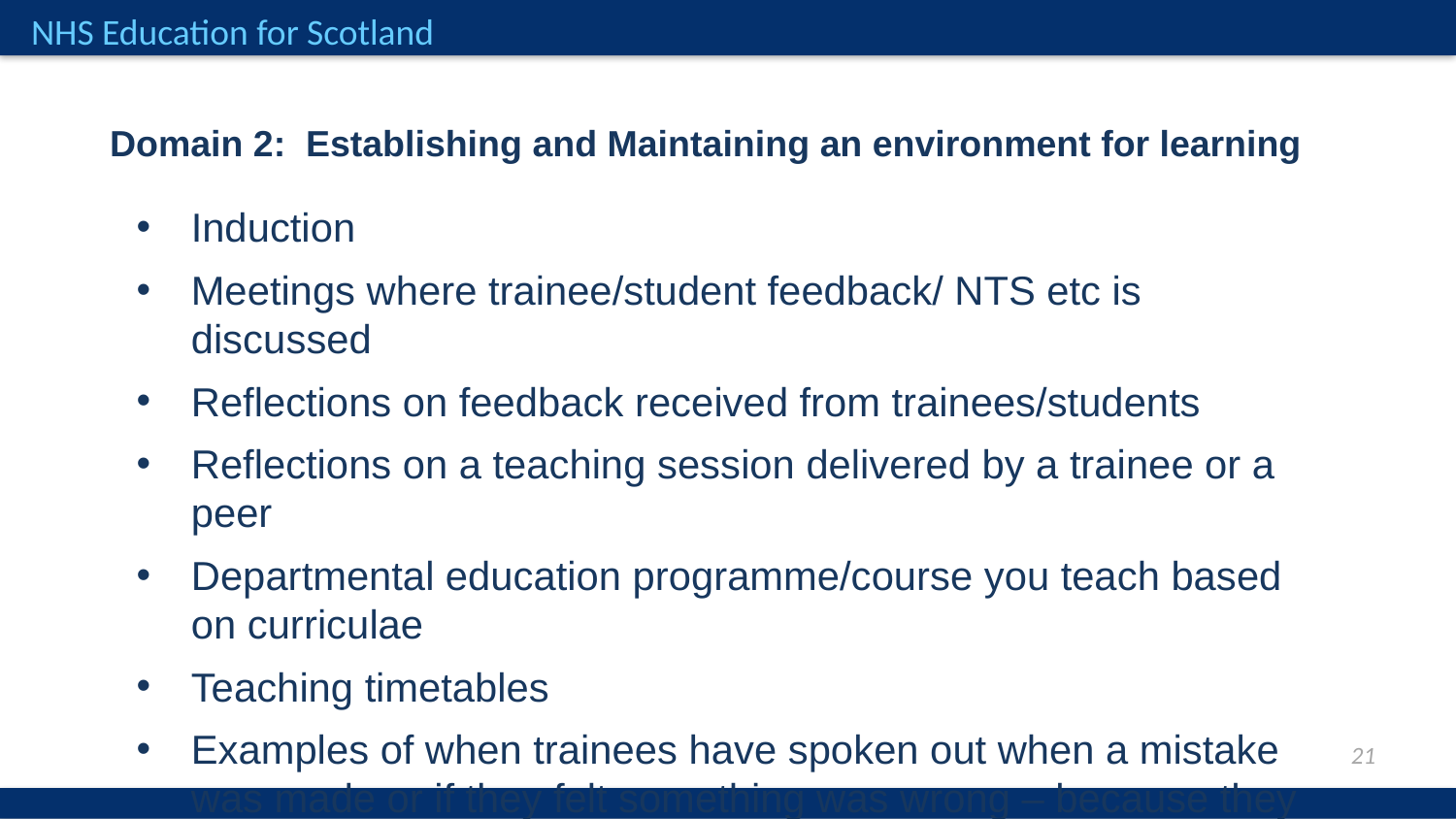

Domain 2:  Establishing and Maintaining an environment for learning
Induction
Meetings where trainee/student feedback/ NTS etc is discussed
Reflections on feedback received from trainees/students
Reflections on a teaching session delivered by a trainee or a peer
Departmental education programme/course you teach based on curriculae
Teaching timetables
Examples of when trainees have spoken out when a mistake was made or if they felt something was wrong – because they felt safe to do so – what did you do?